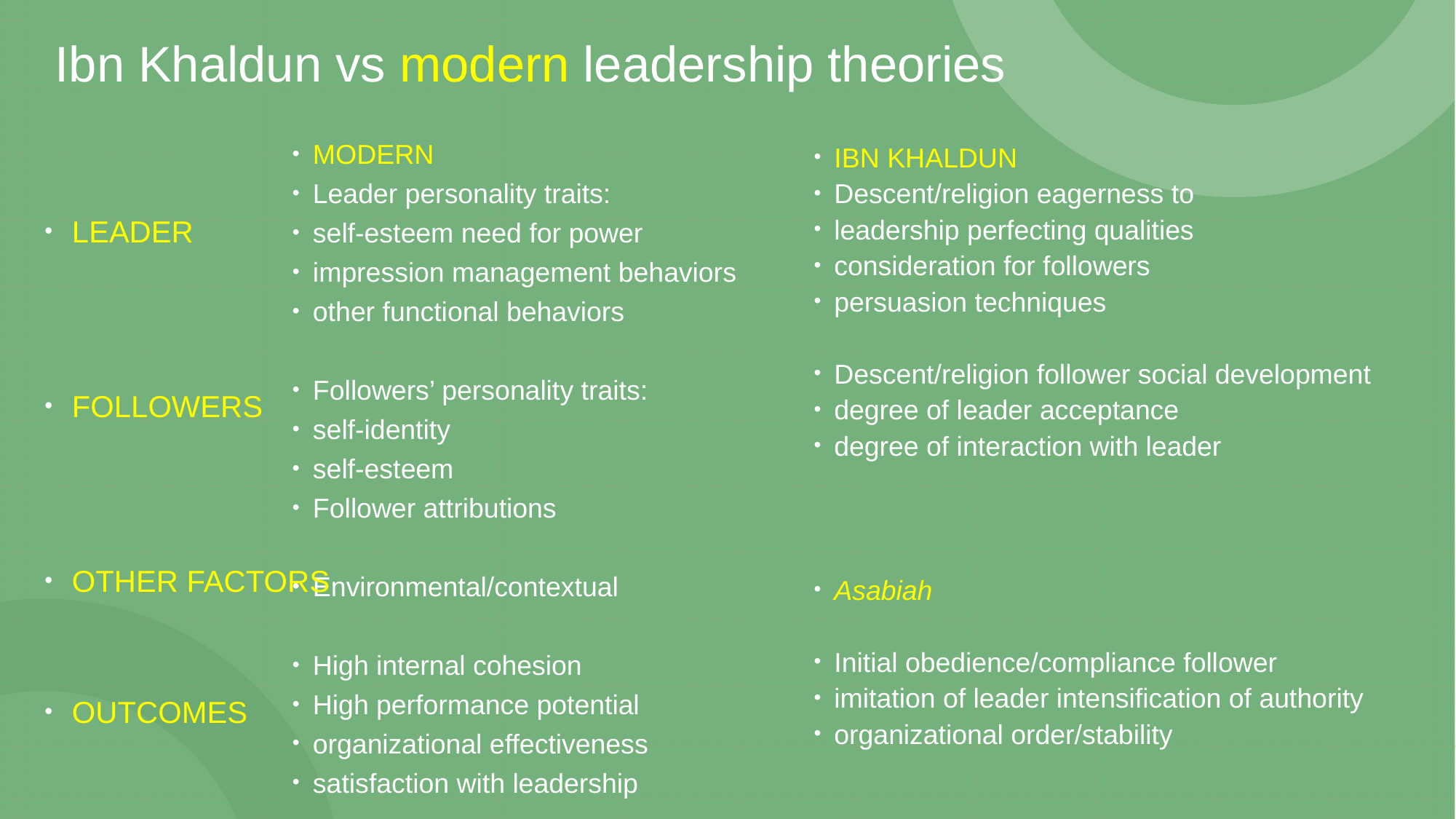

# Ibn Khaldun vs modern leadership theories
MODERN
Leader personality traits:
self-esteem need for power
impression management behaviors
other functional behaviors

Followers’ personality traits:
self-identity
self-esteem
Follower attributions

Environmental/contextual

High internal cohesion
High performance potential
organizational effectiveness
satisfaction with leadership
IBN KHALDUN
Descent/religion eagerness to
leadership perfecting qualities
consideration for followers
persuasion techniques

Descent/religion follower social development
degree of leader acceptance
degree of interaction with leader

Asabiah

Initial obedience/compliance follower
imitation of leader intensification of authority
organizational order/stability
LEADER

FOLLOWERS

OTHER FACTORS

OUTCOMES